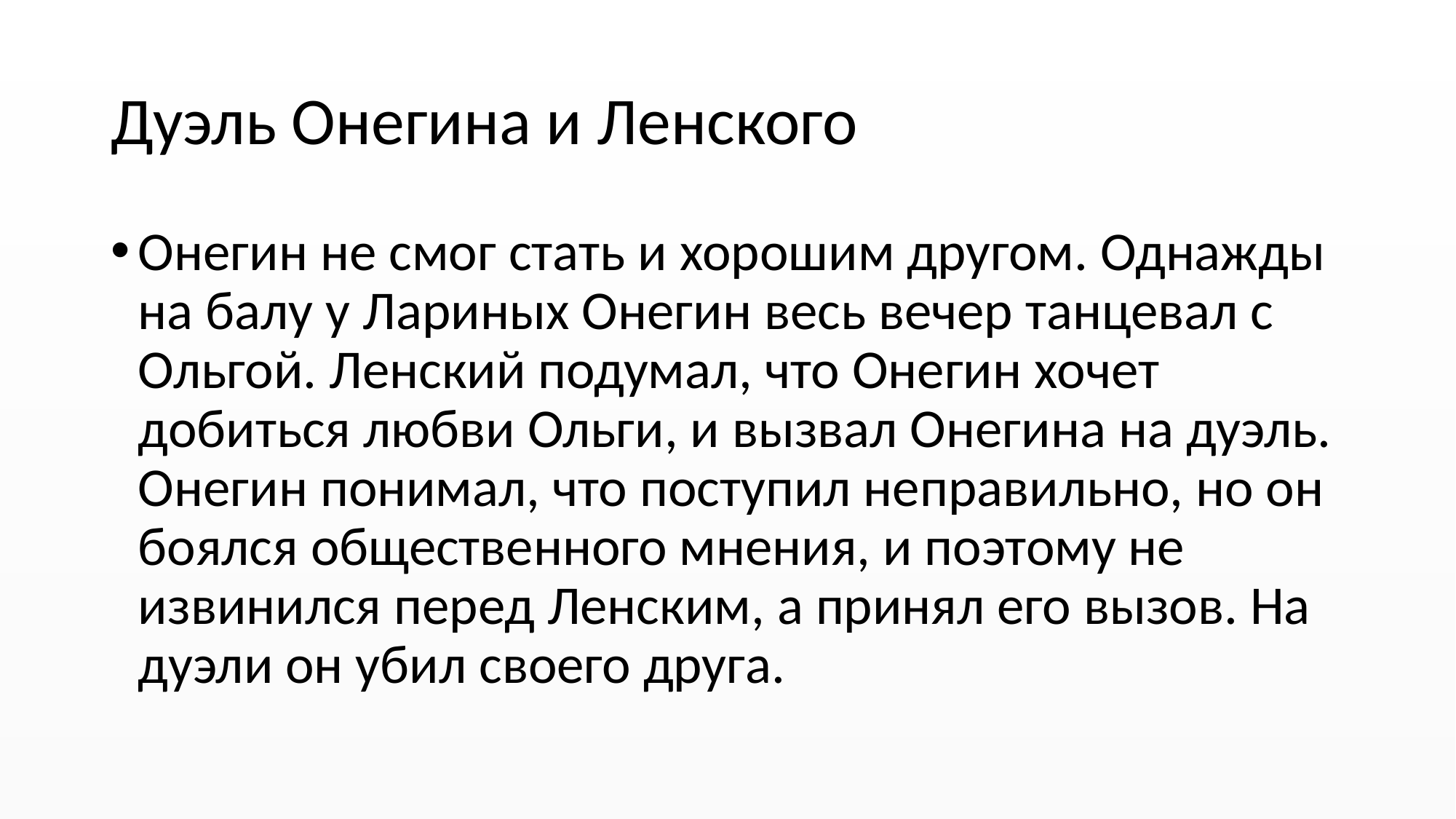

# Дуэль Онегина и Ленского
Онегин не смог стать и хорошим другом. Однажды на балу у Лариных Онегин весь вечер танцевал с Ольгой. Ленский подумал, что Онегин хочет добиться любви Ольги, и вызвал Онегина на дуэль. Онегин понимал, что поступил неправильно, но он боялся общественного мнения, и поэтому не извинился перед Ленским, а принял его вызов. На дуэли он убил своего друга.